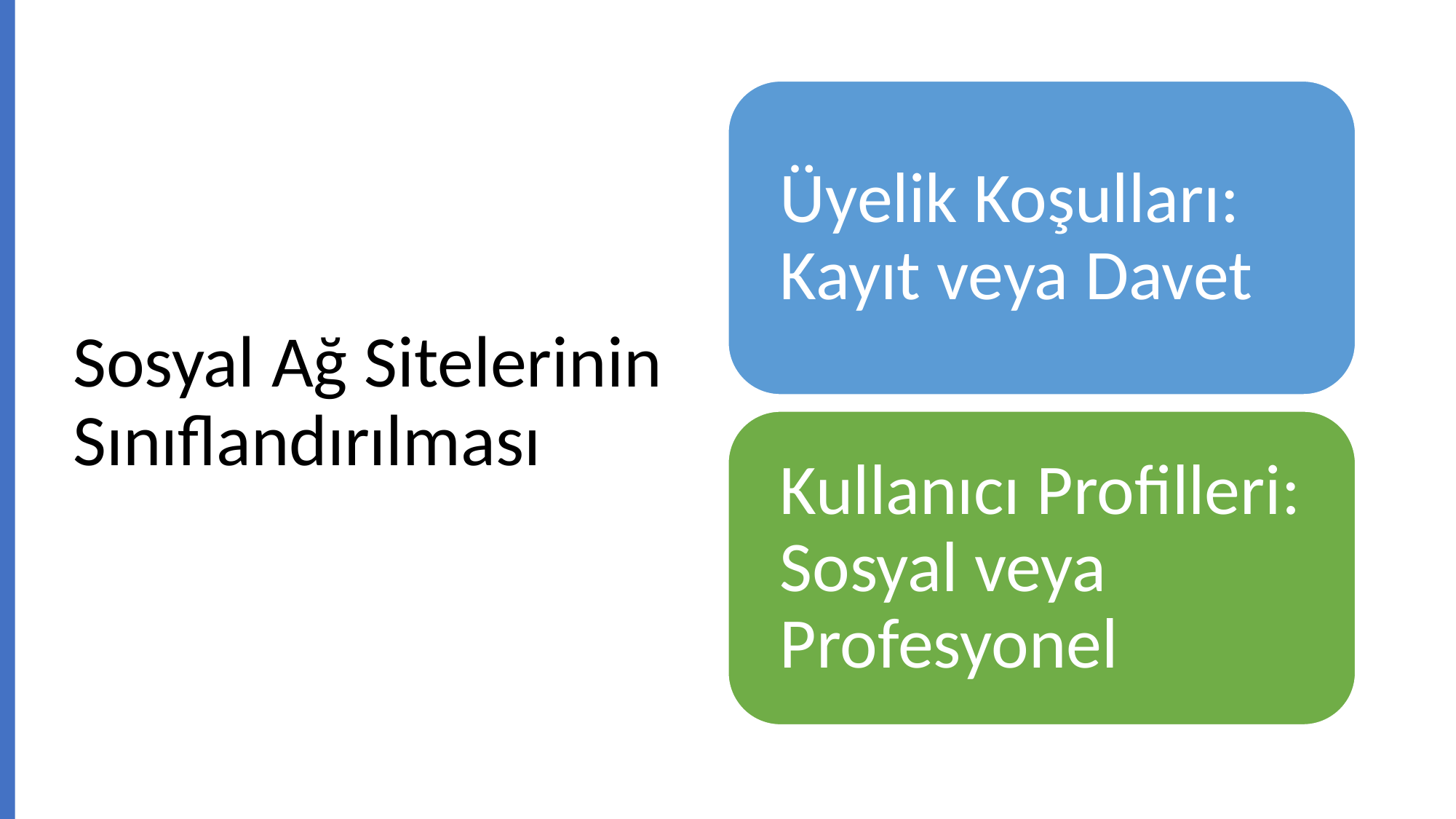

# Sosyal Ağ Sitelerinin Sınıflandırılması
Üyelik Koşulları: Kayıt veya Davet
Kullanıcı Profilleri: Sosyal veya Profesyonel